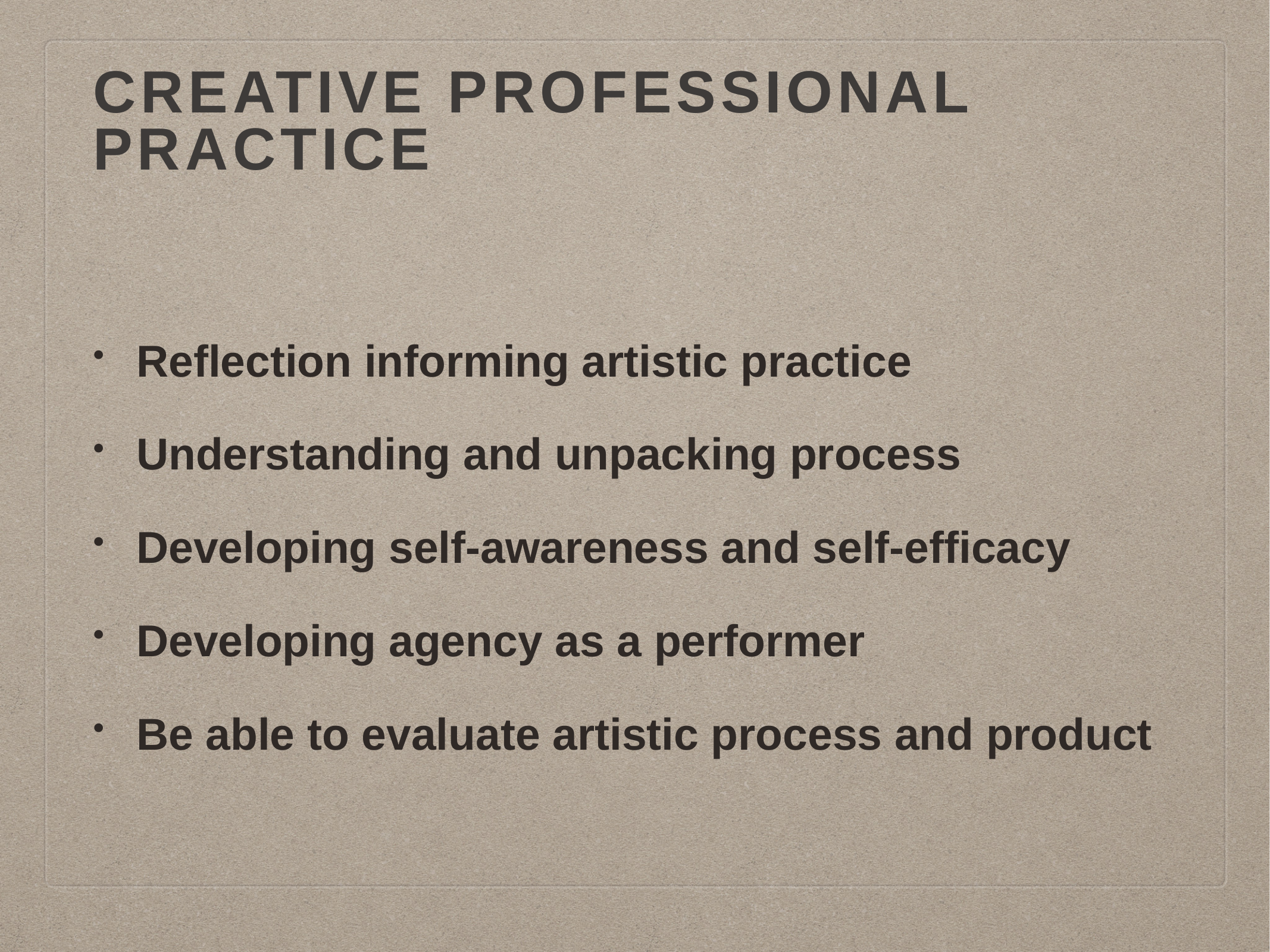

# Creative Professional practice
Reflection informing artistic practice
Understanding and unpacking process
Developing self-awareness and self-efficacy
Developing agency as a performer
Be able to evaluate artistic process and product